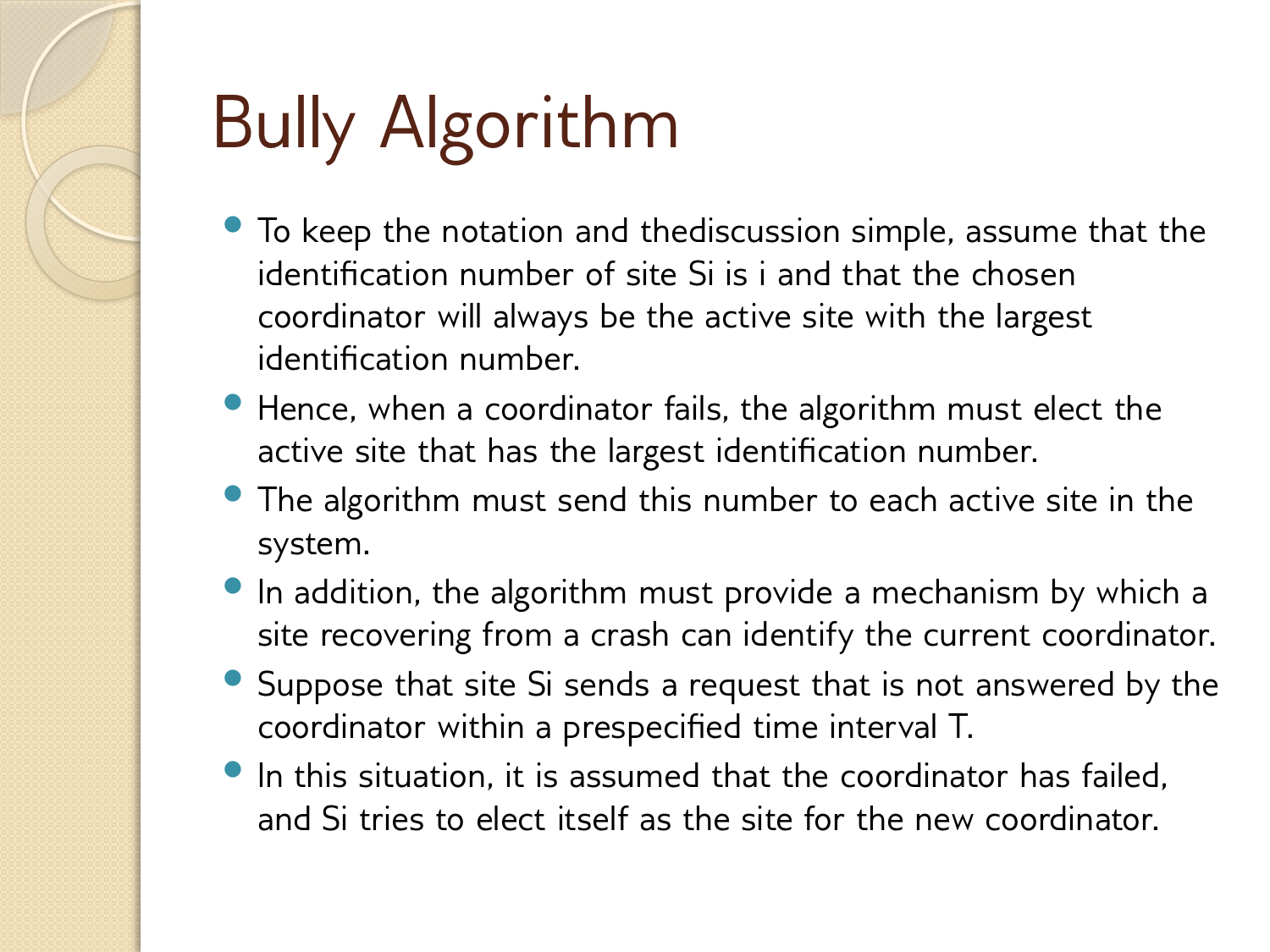

# Bully Algorithm
To keep the notation and thediscussion simple, assume that the identification number of site Si is i and that the chosen coordinator will always be the active site with the largest identification number.
Hence, when a coordinator fails, the algorithm must elect the active site that has the largest identification number.
The algorithm must send this number to each active site in the system.
In addition, the algorithm must provide a mechanism by which a site recovering from a crash can identify the current coordinator.
Suppose that site Si sends a request that is not answered by the coordinator within a prespecified time interval T.
In this situation, it is assumed that the coordinator has failed, and Si tries to elect itself as the site for the new coordinator.